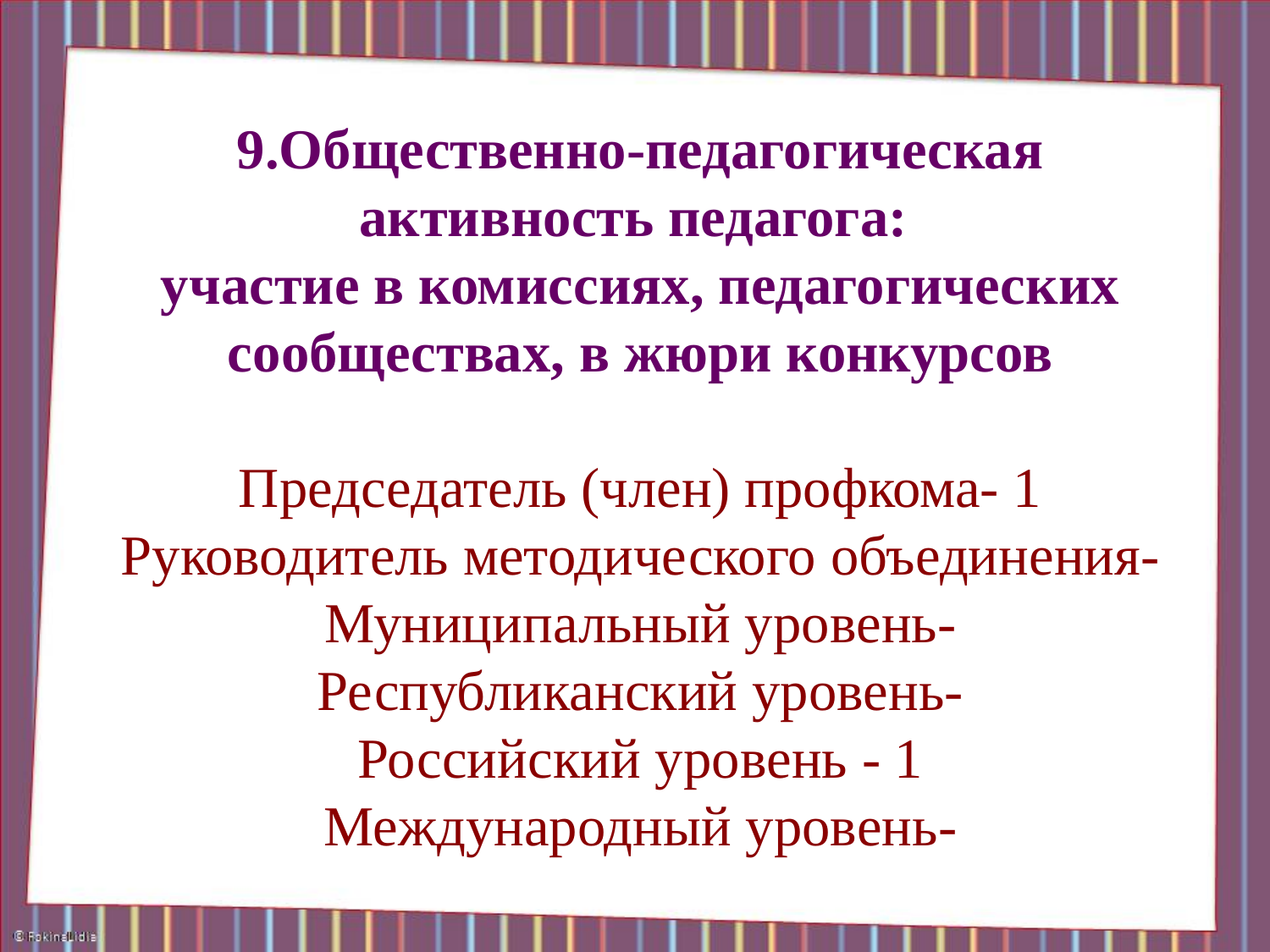

# 9.Общественно-педагогическая активность педагога: участие в комиссиях, педагогических сообществах, в жюри конкурсов Председатель (член) профкома- 1 Руководитель методического объединения- Муниципальный уровень- Республиканский уровень- Российский уровень - 1 Международный уровень-